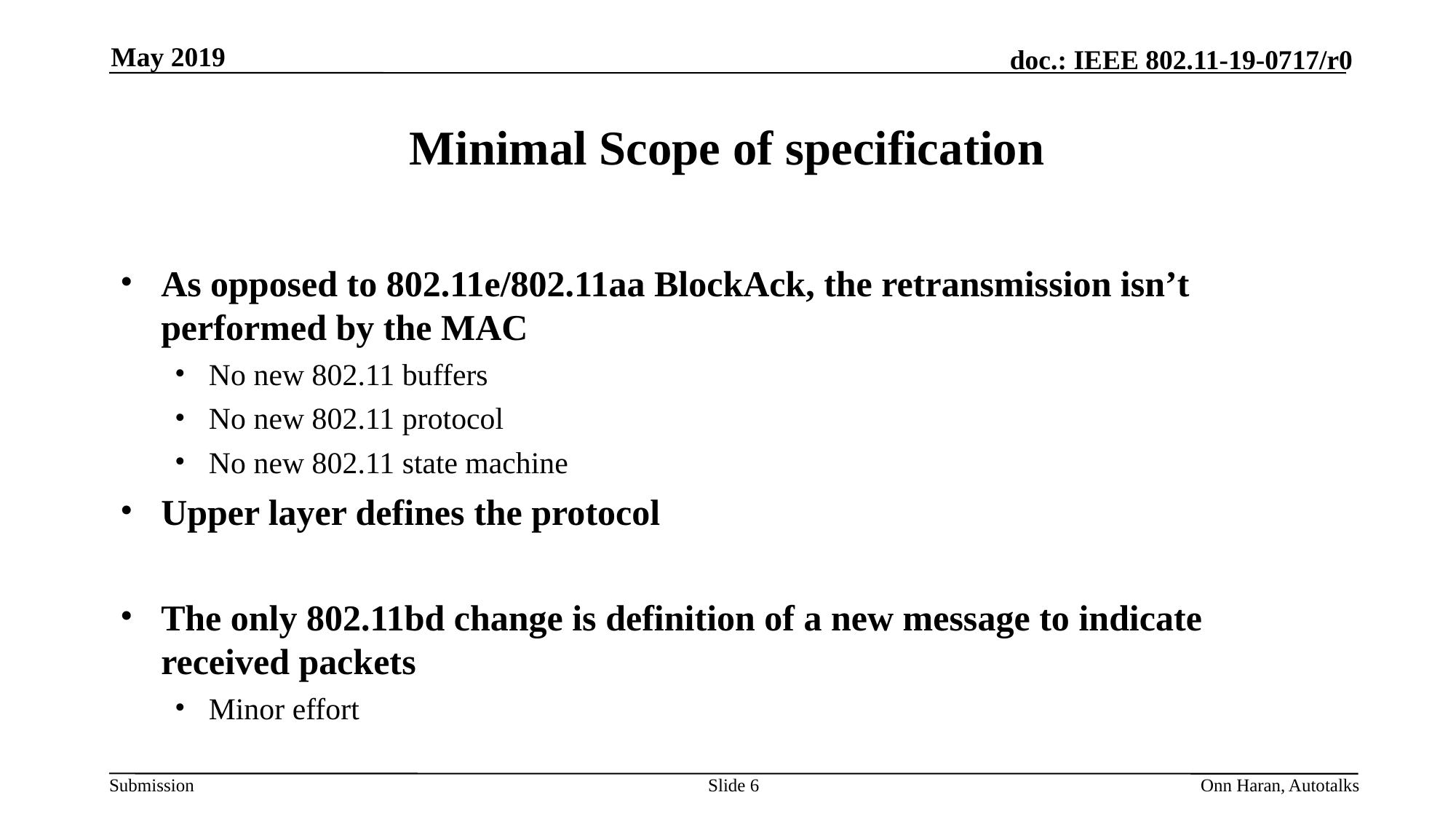

May 2019
# Minimal Scope of specification

As opposed to 802.11e/802.11aa BlockAck, the retransmission isn’t performed by the MAC
No new 802.11 buffers
No new 802.11 protocol
No new 802.11 state machine
Upper layer defines the protocol

The only 802.11bd change is definition of a new message to indicate received packets
Minor effort

Slide 6
Onn Haran, Autotalks